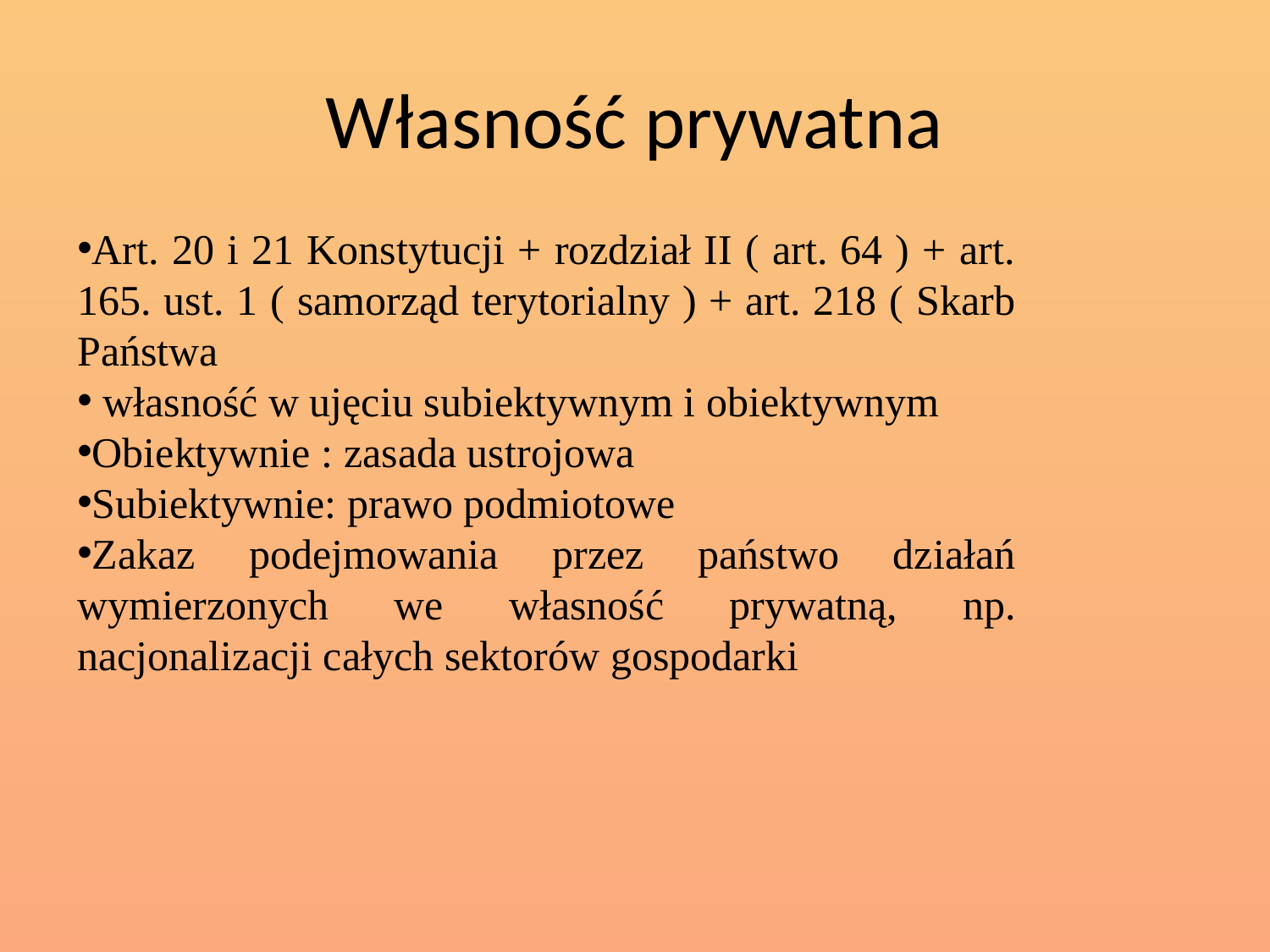

# Własność prywatna
Art. 20 i 21 Konstytucji + rozdział II ( art. 64 ) + art. 165. ust. 1 ( samorząd terytorialny ) + art. 218 ( Skarb Państwa
 własność w ujęciu subiektywnym i obiektywnym
Obiektywnie : zasada ustrojowa
Subiektywnie: prawo podmiotowe
Zakaz podejmowania przez państwo działań wymierzonych we własność prywatną, np. nacjonalizacji całych sektorów gospodarki